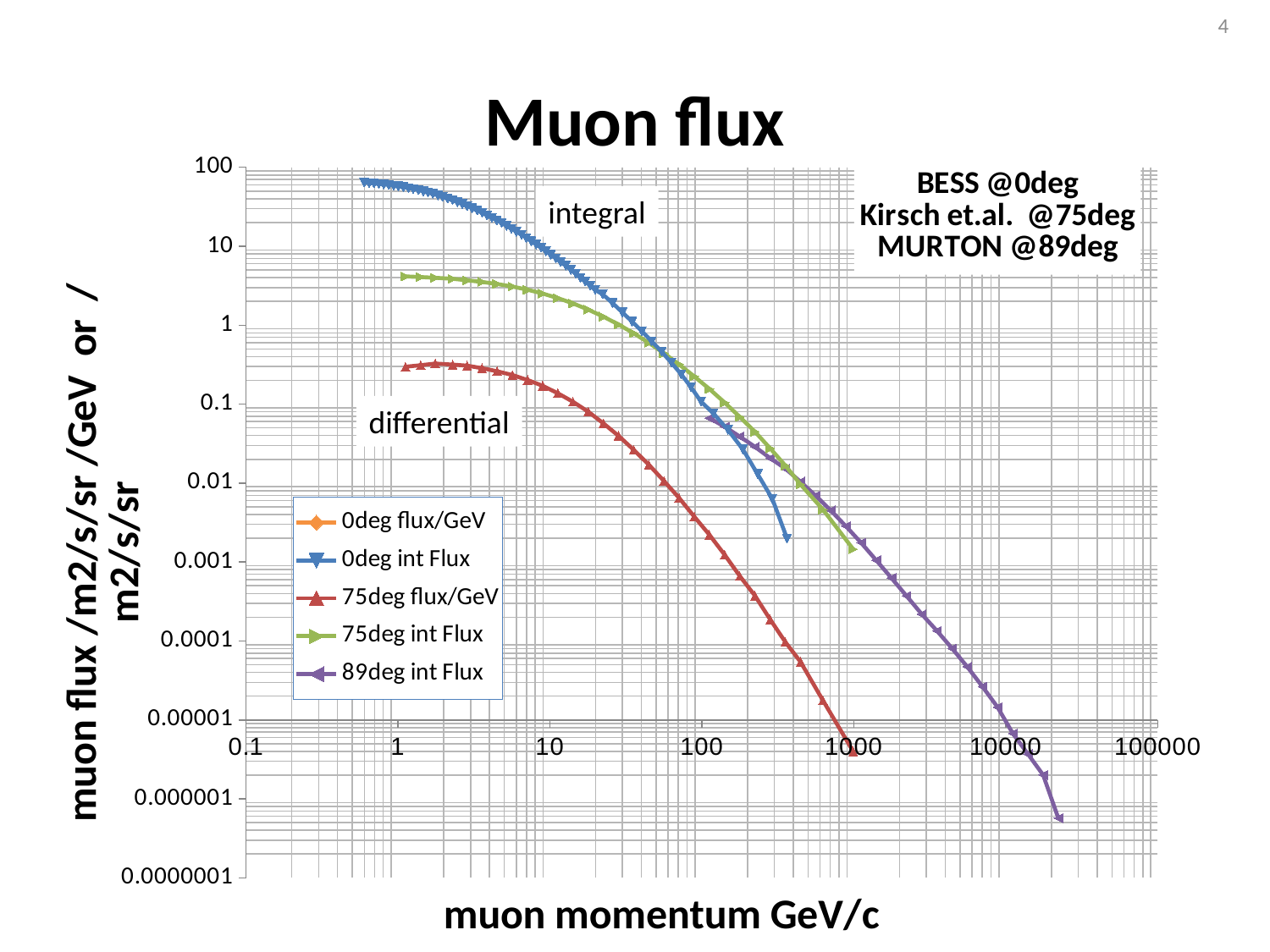

4
# Muon flux

### Chart: BESS @0deg
Kirsch et.al.  @75deg
MURTON @89deg

| Category |  |  |  |  |  |
|---|---|---|---|---|---|
integral
differential